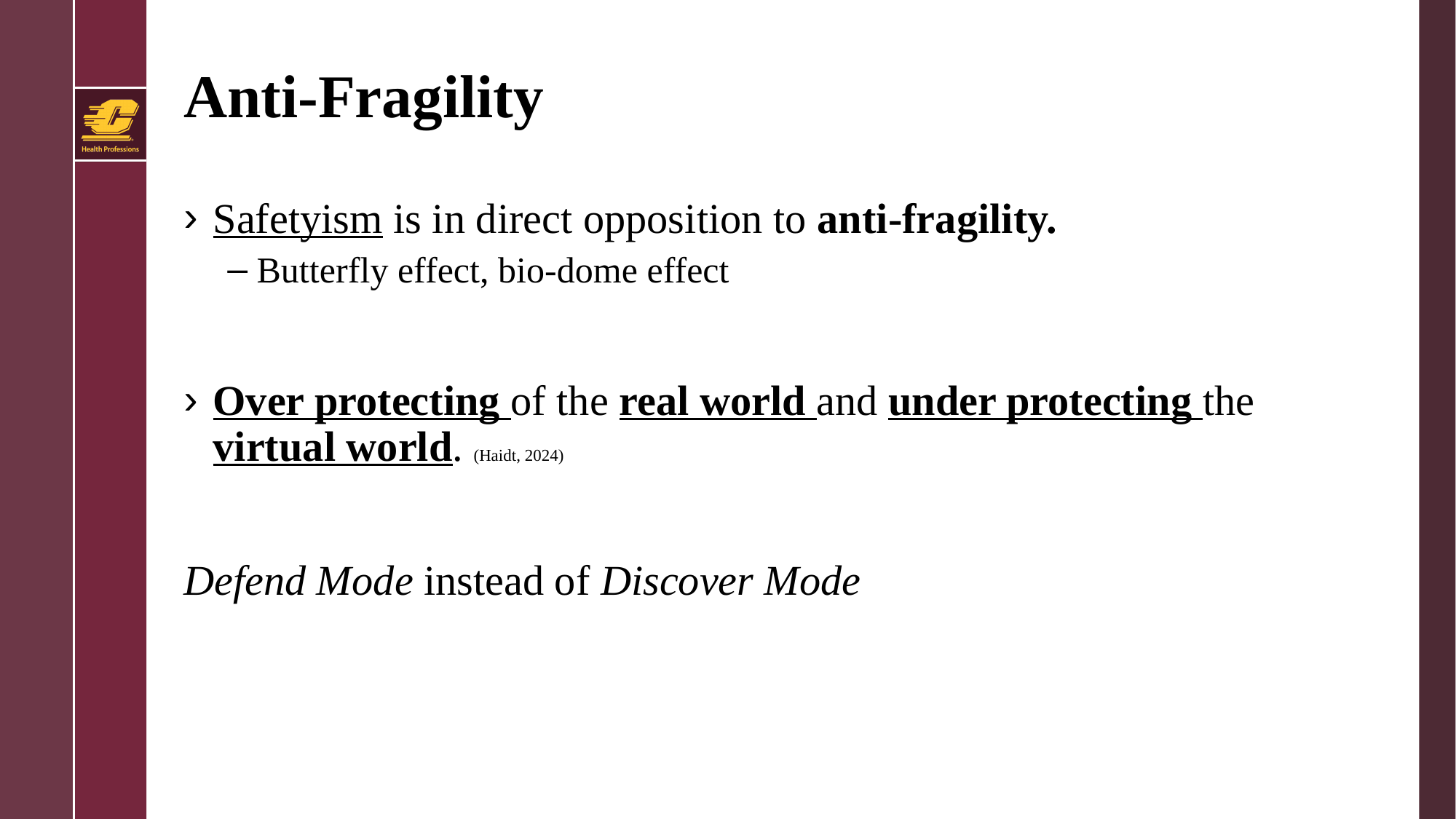

# Anti-Fragility
Safetyism is in direct opposition to anti-fragility.
Butterfly effect, bio-dome effect

Over protecting of the real world and under protecting the virtual world. (Haidt, 2024)

Defend Mode instead of Discover Mode